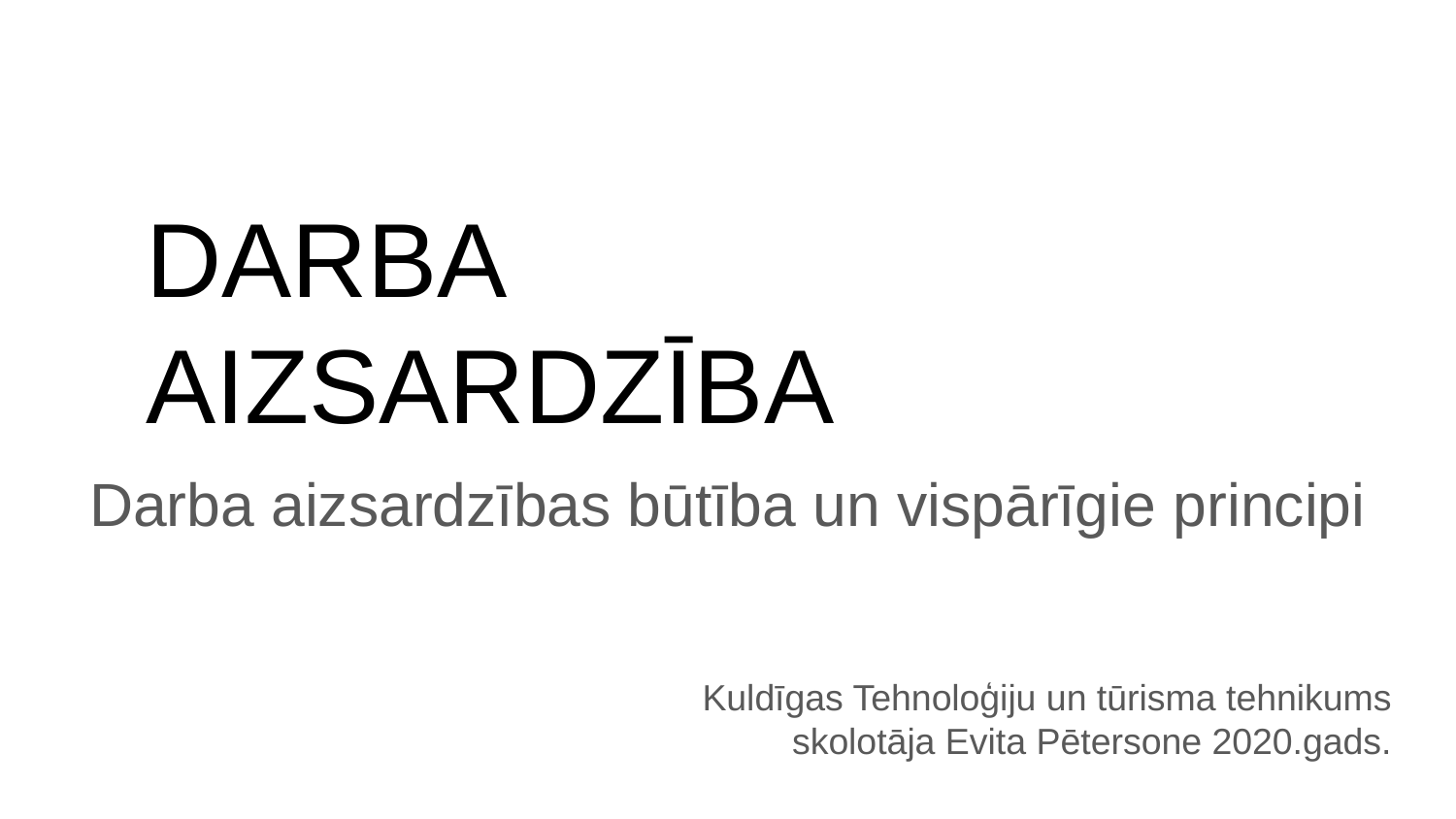

# DARBA AIZSARDZĪBA
Darba aizsardzības būtība un vispārīgie principi

Kuldīgas Tehnoloģiju un tūrisma tehnikums
skolotāja Evita Pētersone 2020.gads.